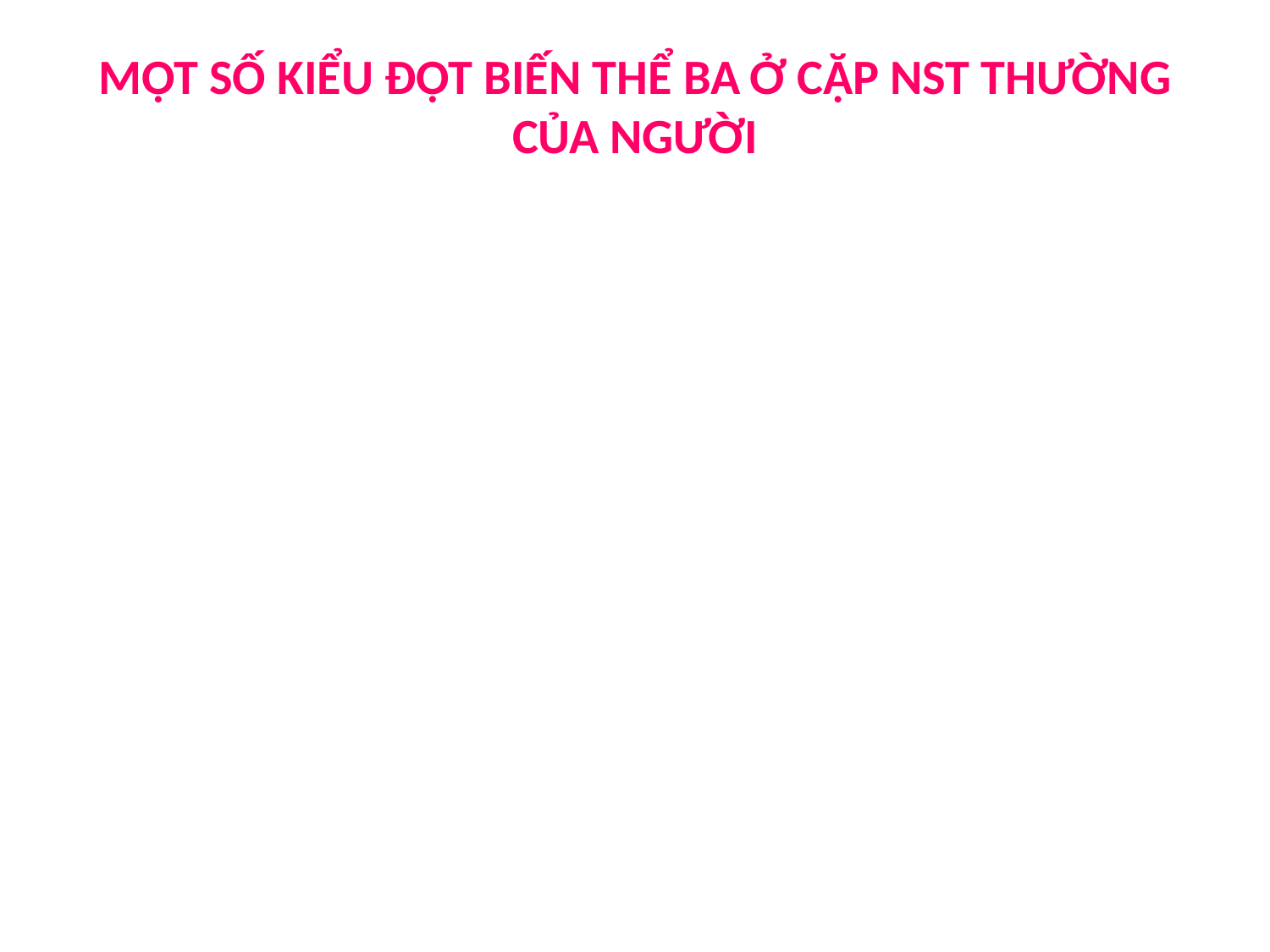

# MỘT SỐ KIỂU ĐỘT BIẾN THỂ BA Ở CẶP NST THƯỜNG CỦA NGƯỜI